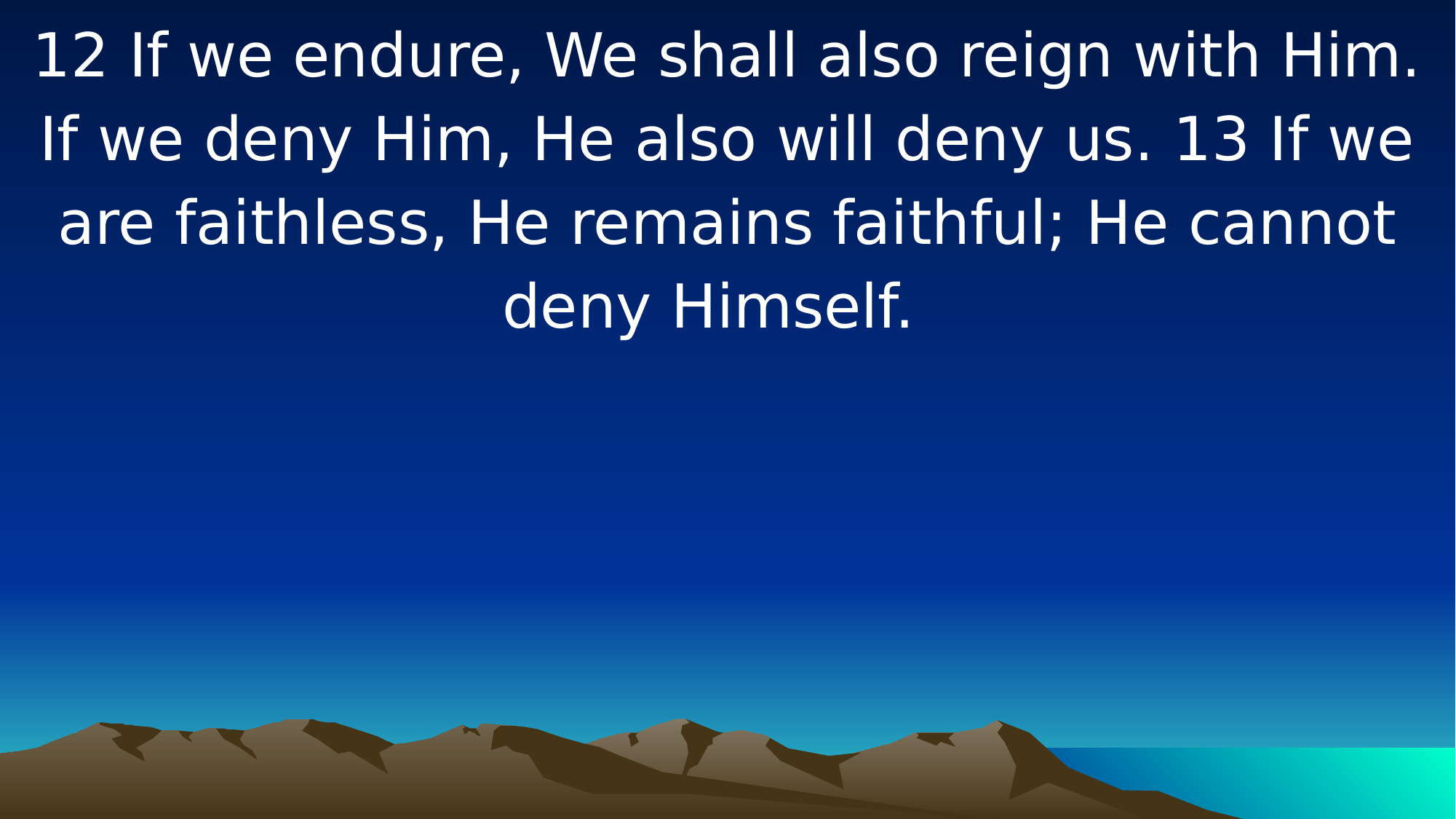

12 If we endure, We shall also reign with Him. If we deny Him, He also will deny us. 13 If we are faithless, He remains faithful; He cannot deny Himself.